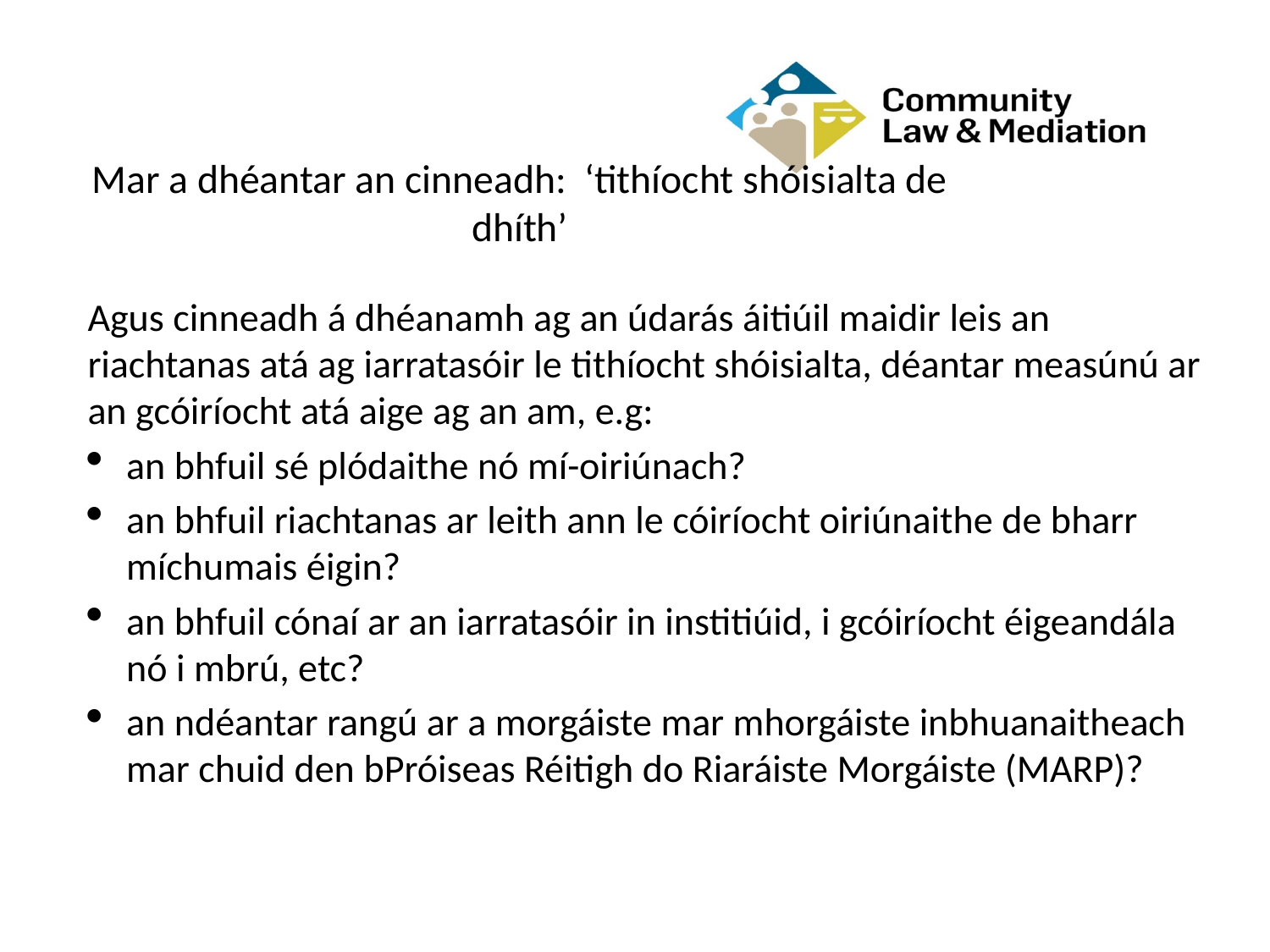

# Mar a dhéantar an cinneadh:  ‘tithíocht shóisialta de dhíth’
Agus cinneadh á dhéanamh ag an údarás áitiúil maidir leis an riachtanas atá ag iarratasóir le tithíocht shóisialta, déantar measúnú ar an gcóiríocht atá aige ag an am, e.g:
an bhfuil sé plódaithe nó mí-oiriúnach?
an bhfuil riachtanas ar leith ann le cóiríocht oiriúnaithe de bharr míchumais éigin?
an bhfuil cónaí ar an iarratasóir in institiúid, i gcóiríocht éigeandála nó i mbrú, etc?
an ndéantar rangú ar a morgáiste mar mhorgáiste inbhuanaitheach mar chuid den bPróiseas Réitigh do Riaráiste Morgáiste (MARP)?